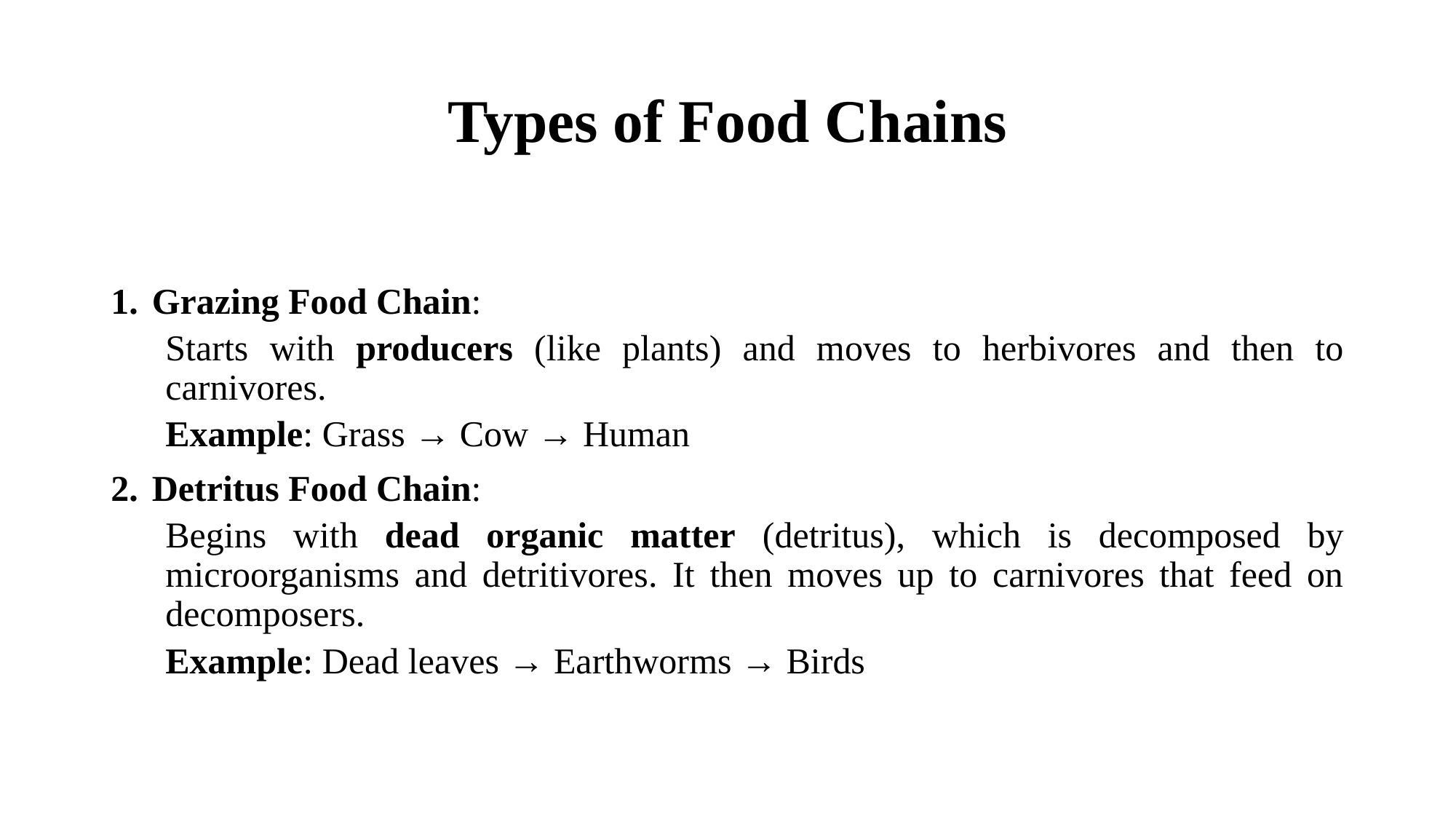

# Types of Food Chains

Grazing Food Chain:
Starts with producers (like plants) and moves to herbivores and then to carnivores.
Example: Grass → Cow → Human
Detritus Food Chain:
Begins with dead organic matter (detritus), which is decomposed by microorganisms and detritivores. It then moves up to carnivores that feed on decomposers.
Example: Dead leaves → Earthworms → Birds